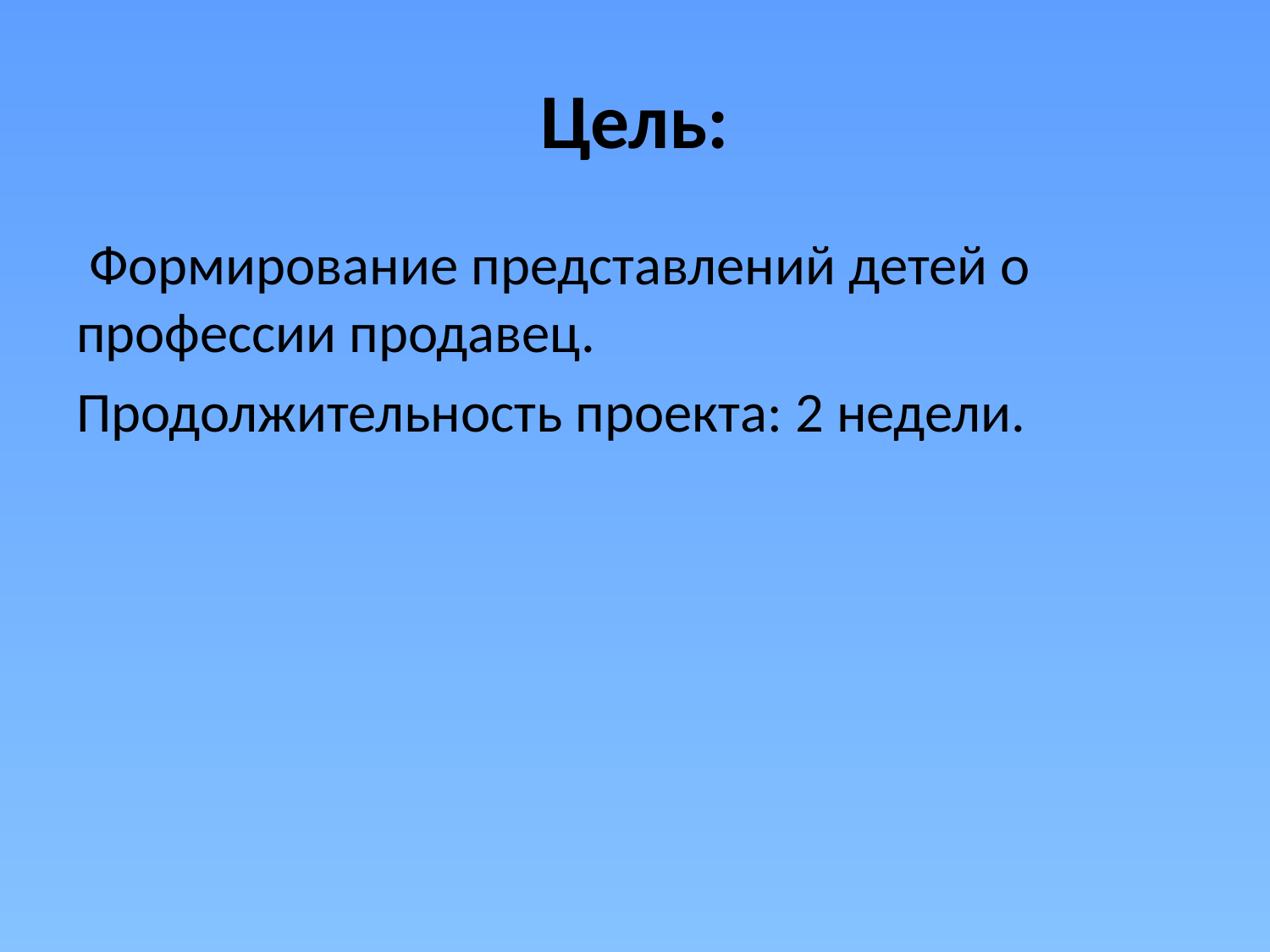

# Цель:
 Формирование представлений детей о профессии продавец.
Продолжительность проекта: 2 недели.